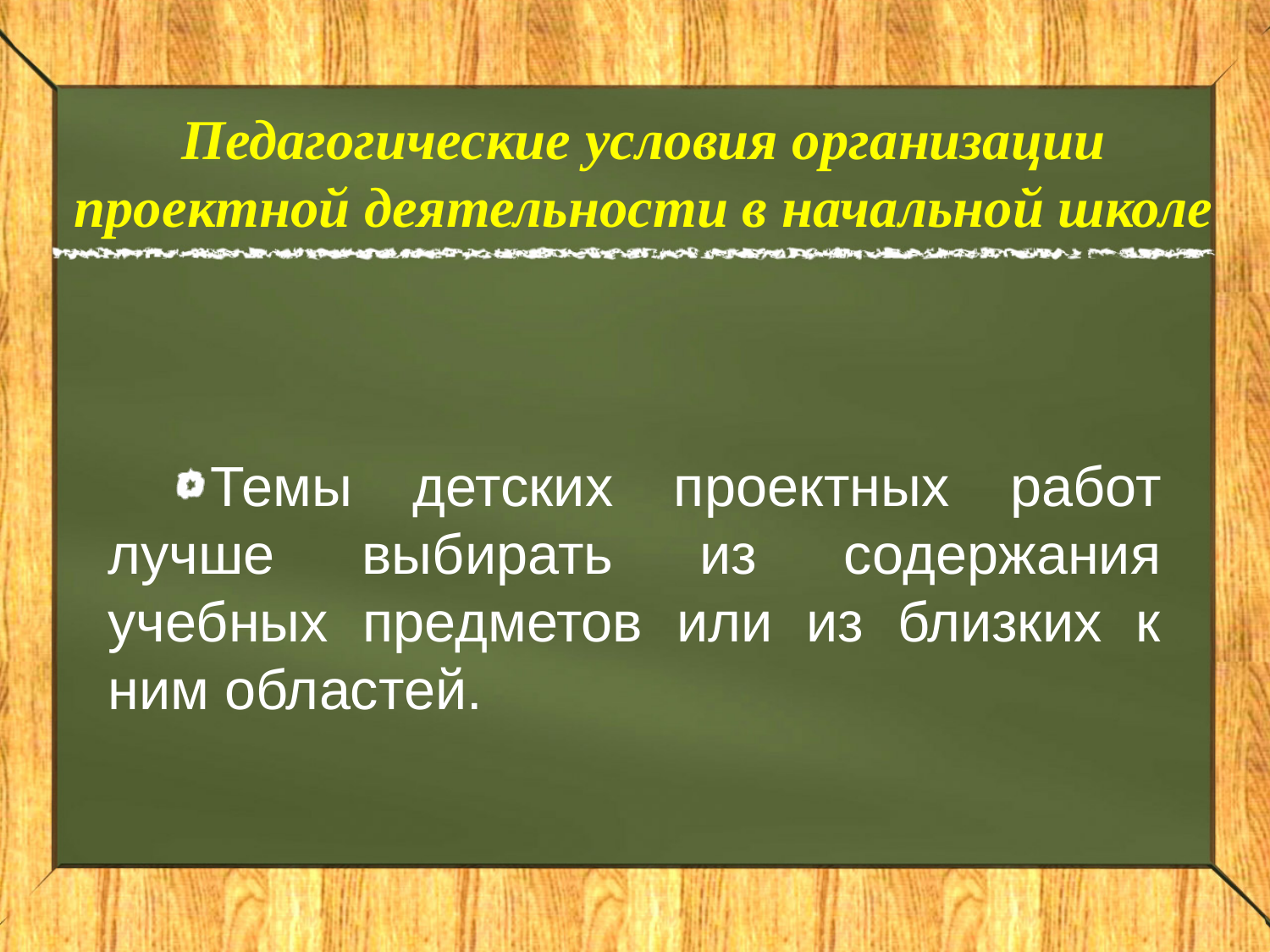

# Педагогические условия организации проектной деятельности в начальной школе

Темы детских проектных работ лучше выбирать из содержания учебных предметов или из близких к ним областей.